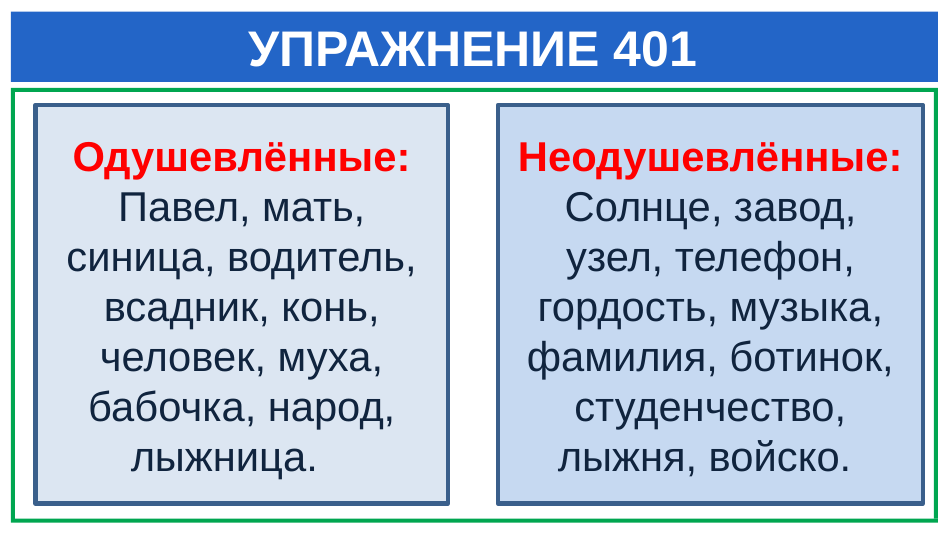

# УПРАЖНЕНИЕ 401
Одушевлённые: Павел, мать, синица, водитель, всадник, конь, человек, муха, бабочка, народ, лыжница.
Неодушевлённые: Солнце, завод, узел, телефон, гордость, музыка, фамилия, ботинок, студенчество, лыжня, войско.